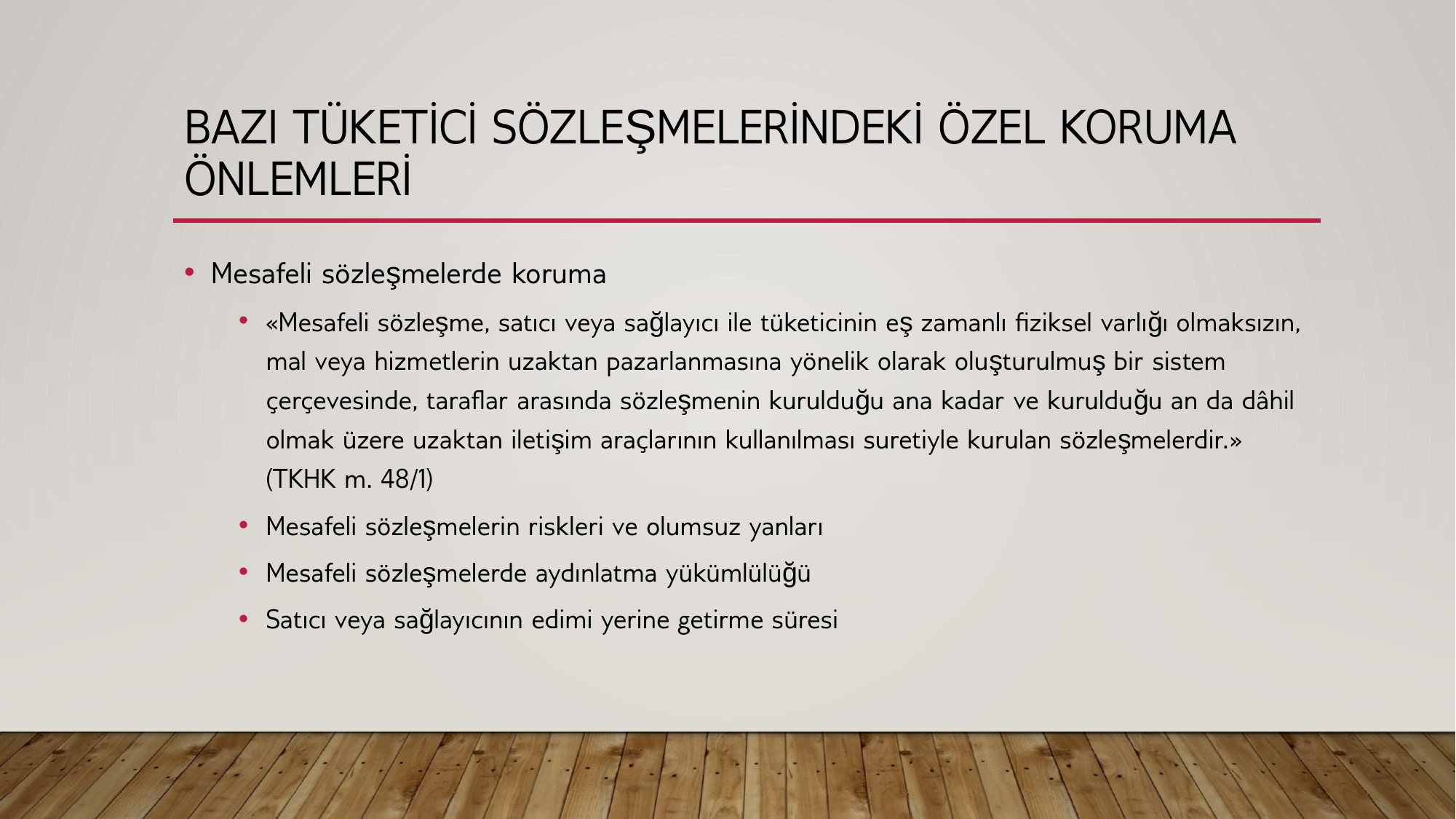

# Bazı tüketici sözleşmelerindeki özel koruma önlemleri
Mesafeli sözleşmelerde koruma
«Mesafeli sözleşme, satıcı veya sağlayıcı ile tüketicinin eş zamanlı fiziksel varlığı olmaksızın, mal veya hizmetlerin uzaktan pazarlanmasına yönelik olarak oluşturulmuş bir sistem çerçevesinde, taraflar arasında sözleşmenin kurulduğu ana kadar ve kurulduğu an da dâhil olmak üzere uzaktan iletişim araçlarının kullanılması suretiyle kurulan sözleşmelerdir.» (TKHK m. 48/1)
Mesafeli sözleşmelerin riskleri ve olumsuz yanları
Mesafeli sözleşmelerde aydınlatma yükümlülüğü
Satıcı veya sağlayıcının edimi yerine getirme süresi